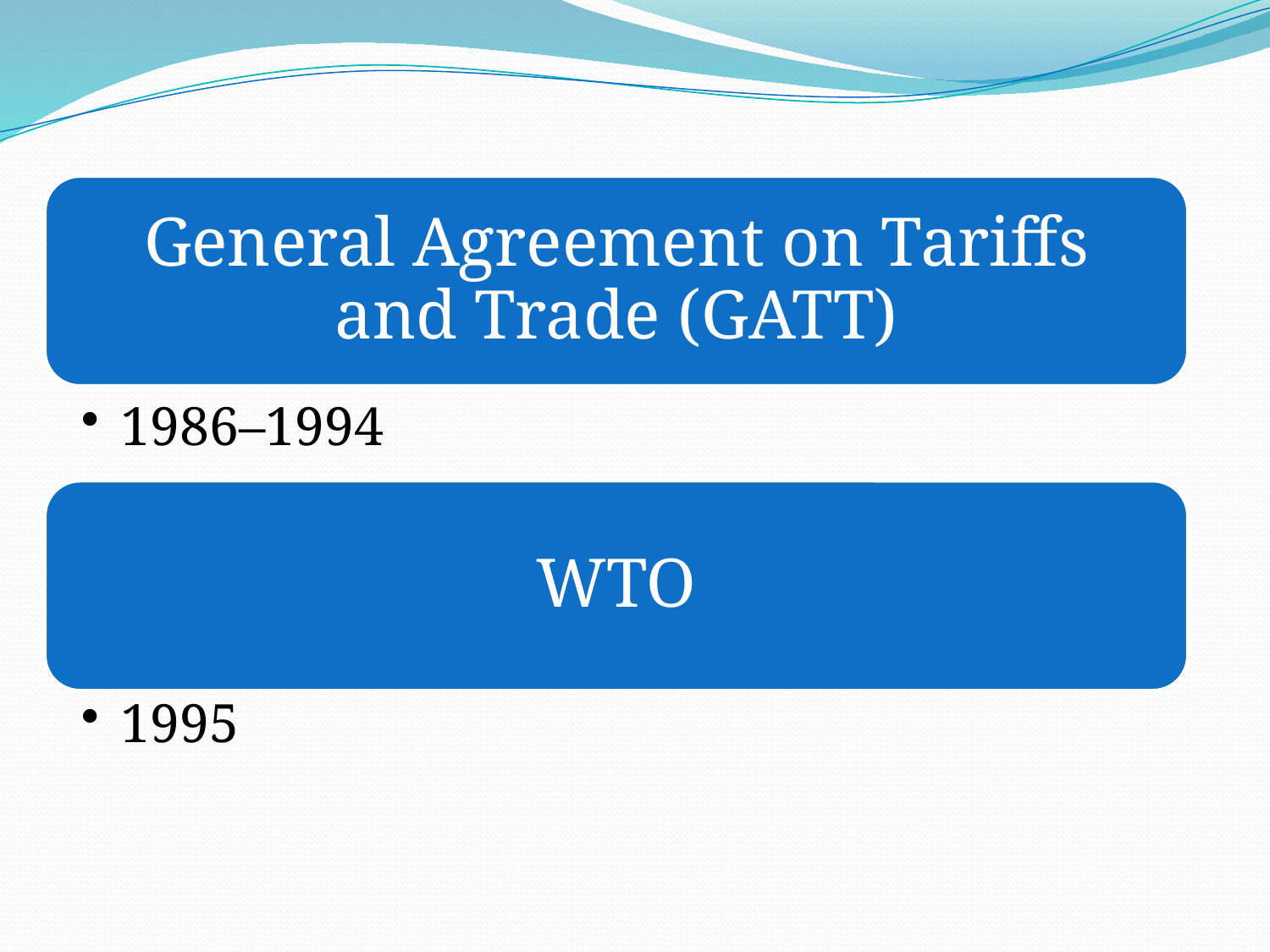

#
General Agreement on Tariffs and Trade (GATT)
1986–1994
WTO
1995